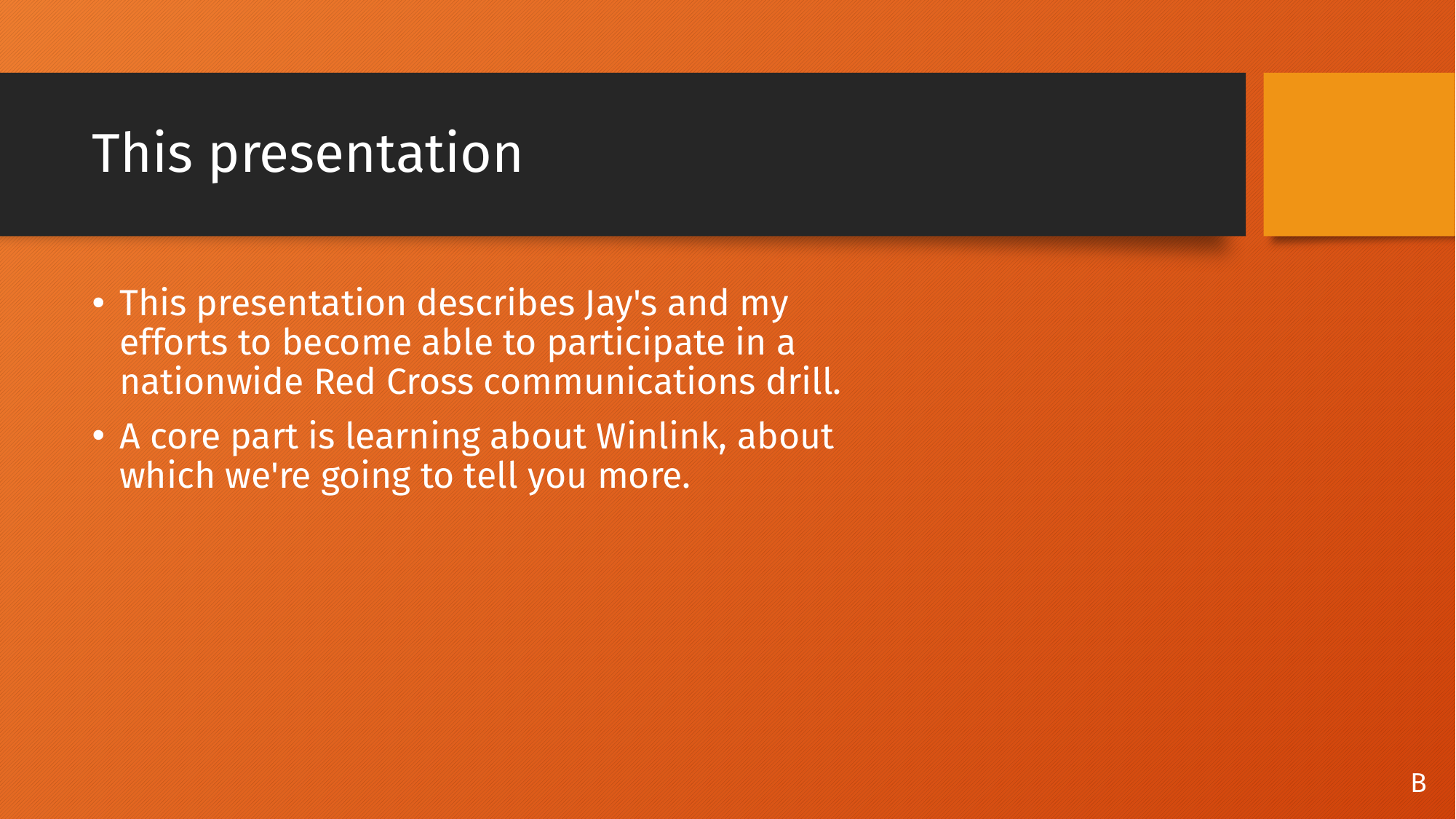

# This presentation
This presentation describes Jay's and my efforts to become able to participate in a nationwide Red Cross communications drill.
A core part is learning about Winlink, about which we're going to tell you more.

B